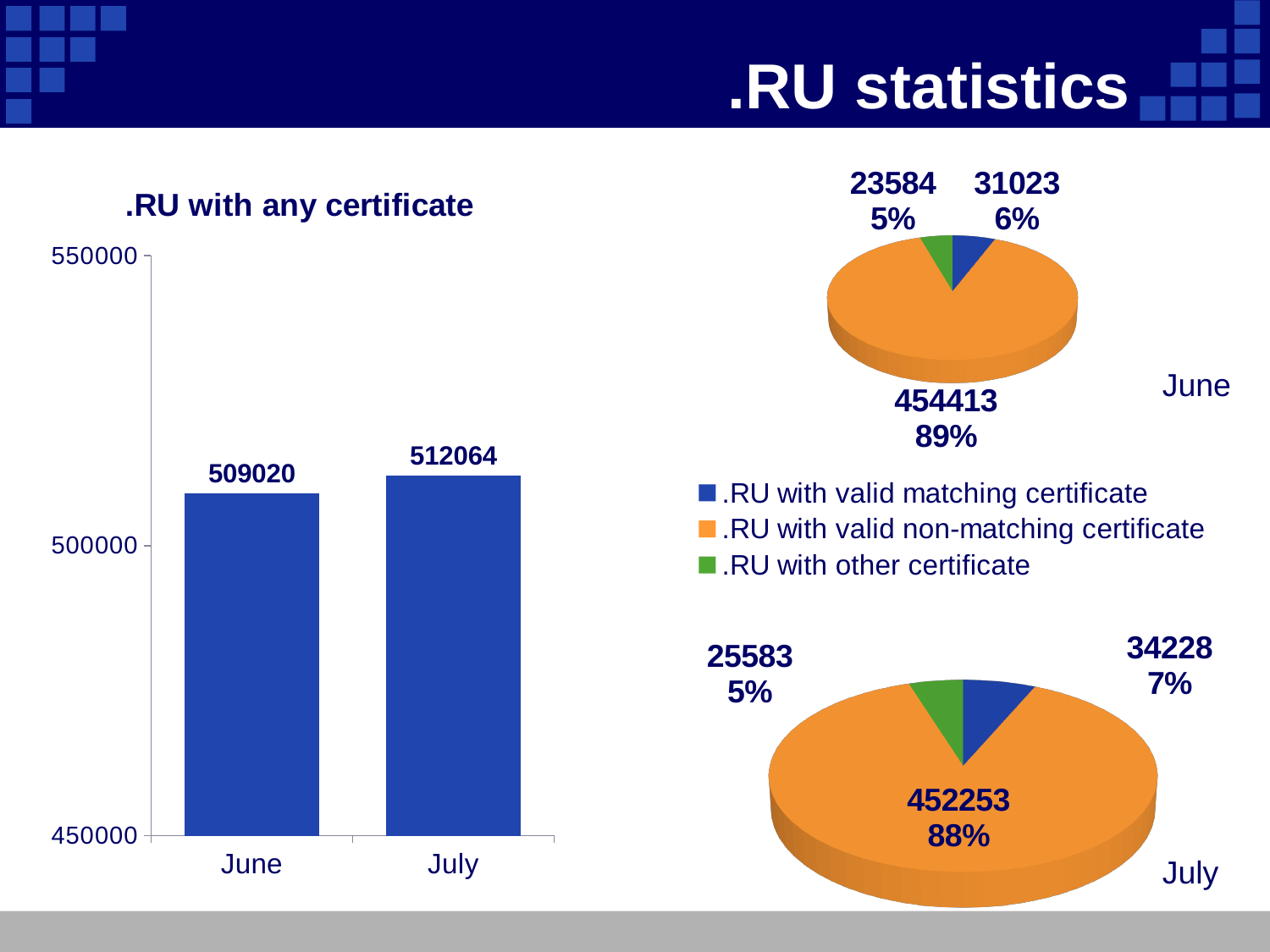

# .RU statistics

### Chart:

| Category | .RU with any certificate |
|---|---|
| June | 509020.0 |
| July | 512064.0 |

[unsupported chart]

June

[unsupported chart]

July